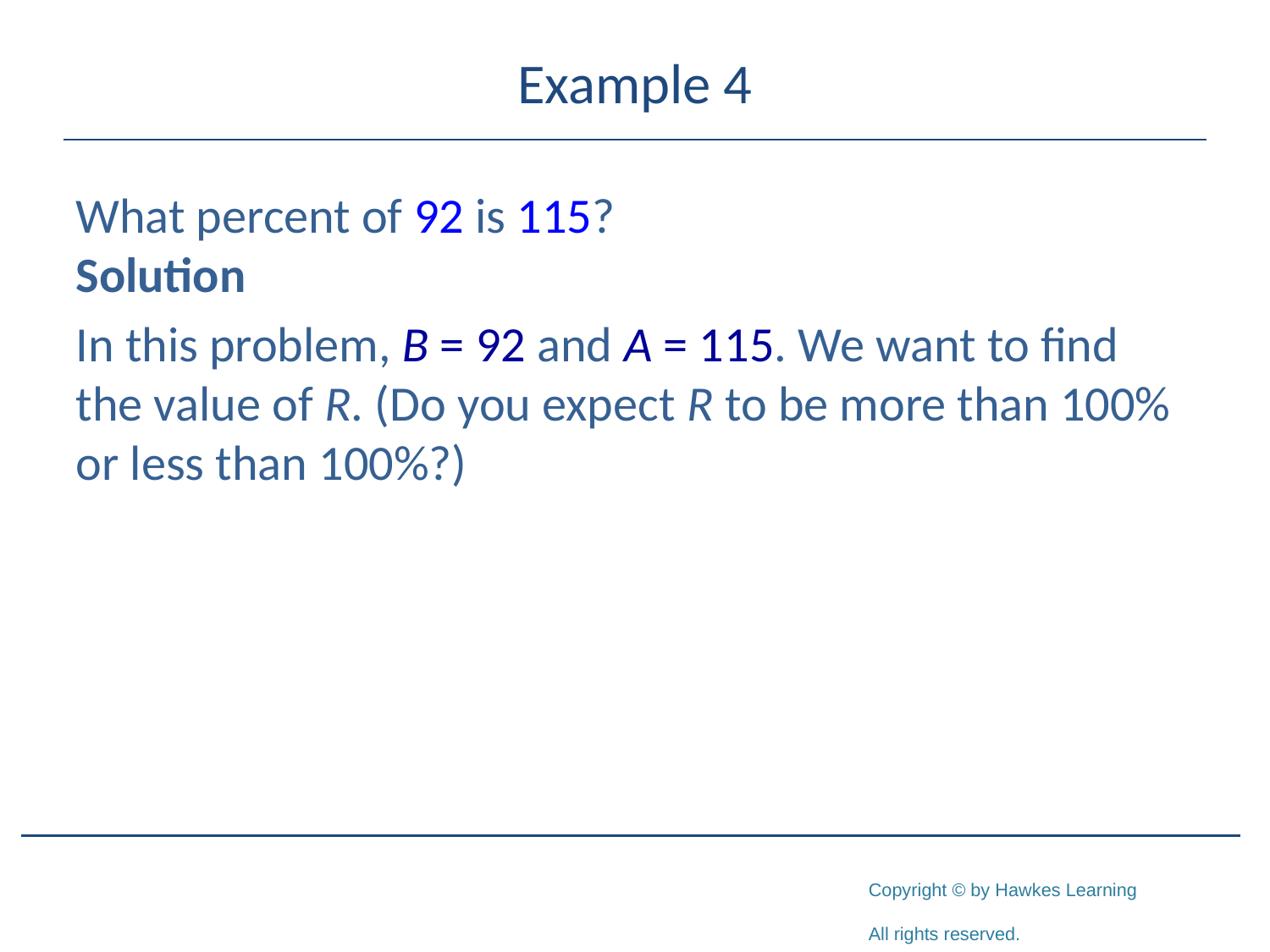

# Example 4
What percent of 92 is 115?
Solution
In this problem, B = 92 and A = 115. We want to find the value of R. (Do you expect R to be more than 100% or less than 100%?)